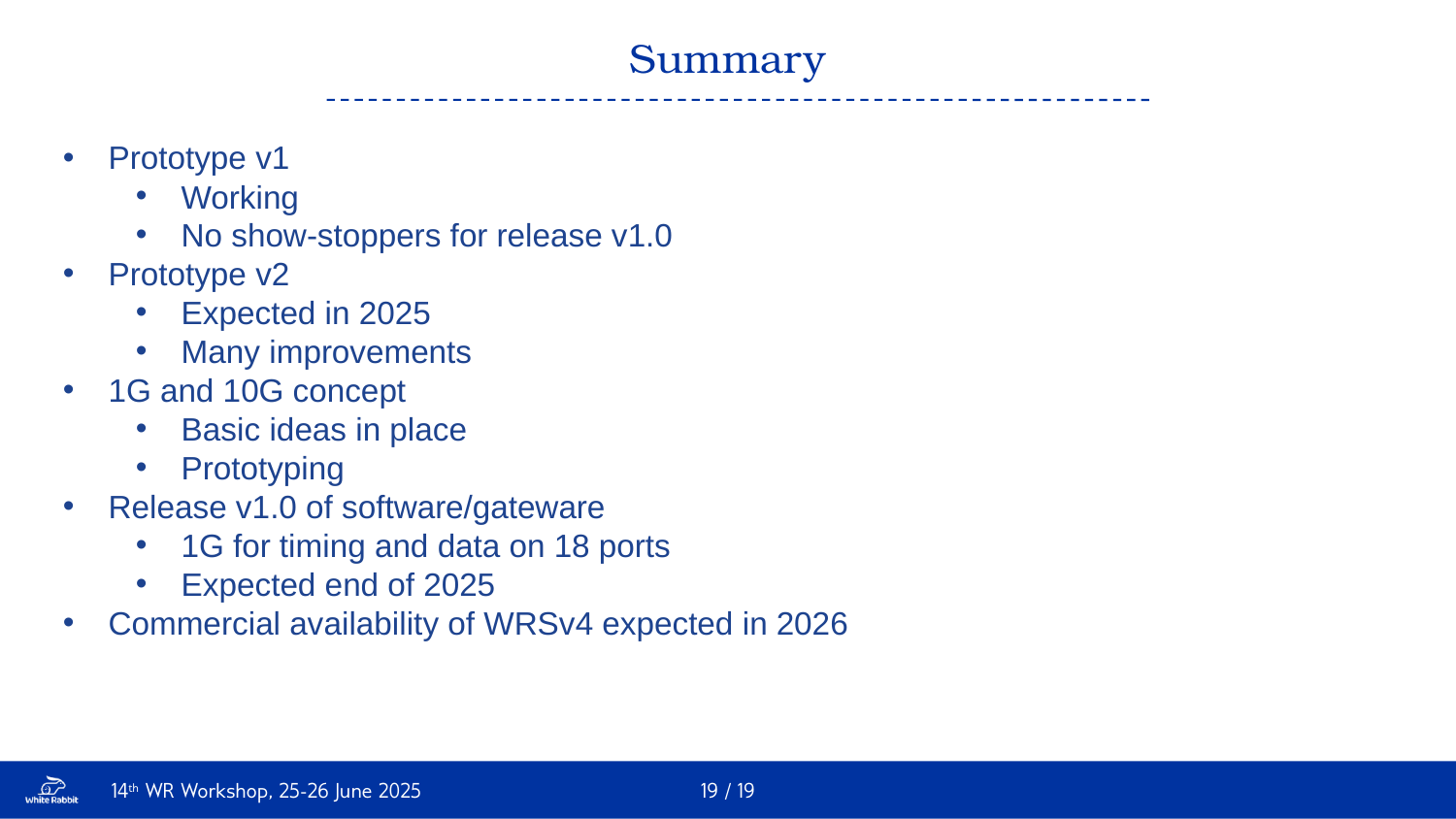

Summary
Prototype v1
Working
No show-stoppers for release v1.0
Prototype v2
Expected in 2025
Many improvements
1G and 10G concept
Basic ideas in place
Prototyping
Release v1.0 of software/gateware
1G for timing and data on 18 ports
Expected end of 2025
Commercial availability of WRSv4 expected in 2026

19 / 19
14th WR Workshop, 25-26 June 2025